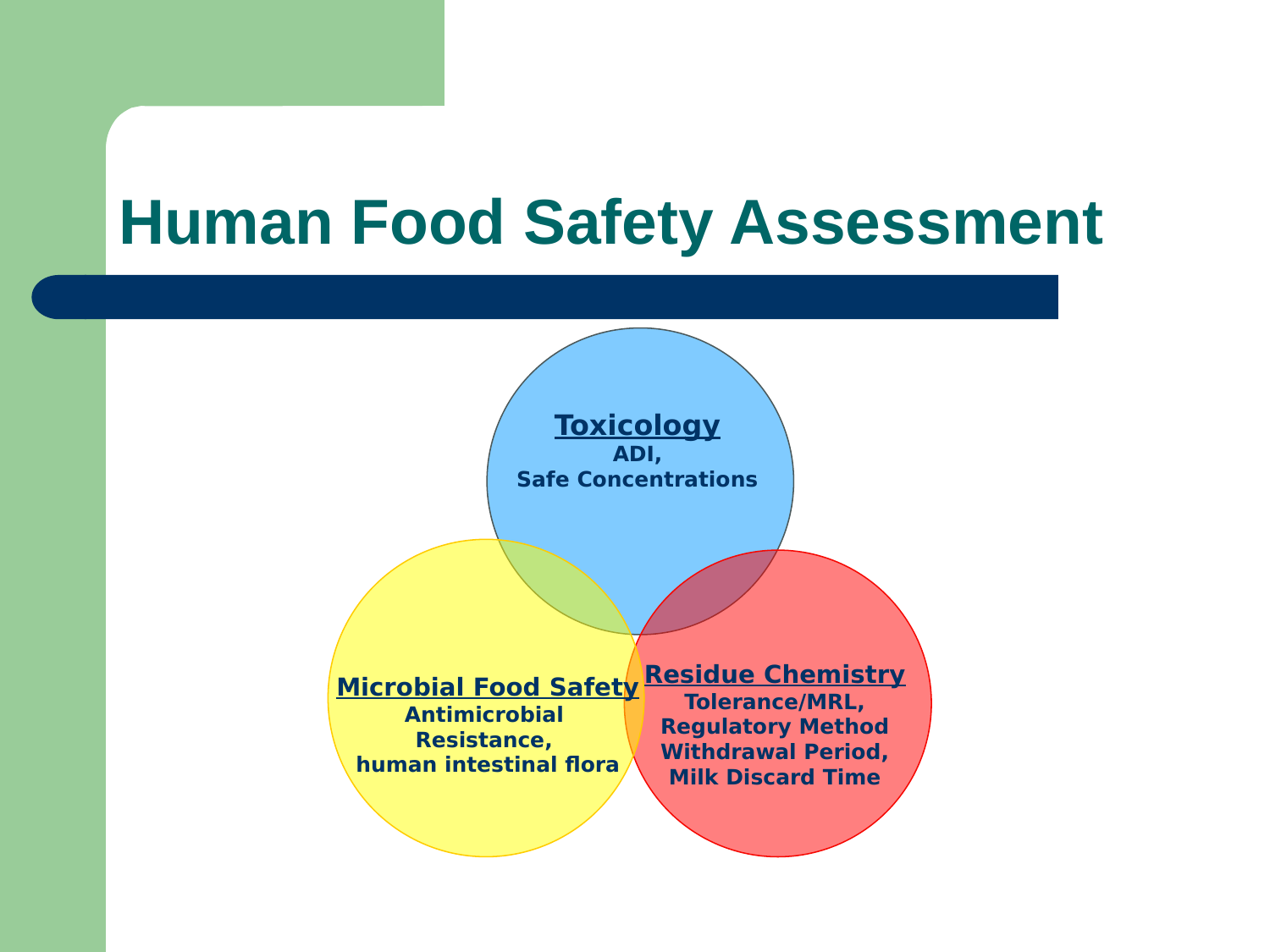

# Human Food Safety Assessment

Toxicology
ADI,
Safe Concentrations

Microbial Food Safety
Antimicrobial
Resistance,
human intestinal flora
Residue Chemistry
Tolerance/MRL,
Regulatory Method
Withdrawal Period,
Milk Discard Time